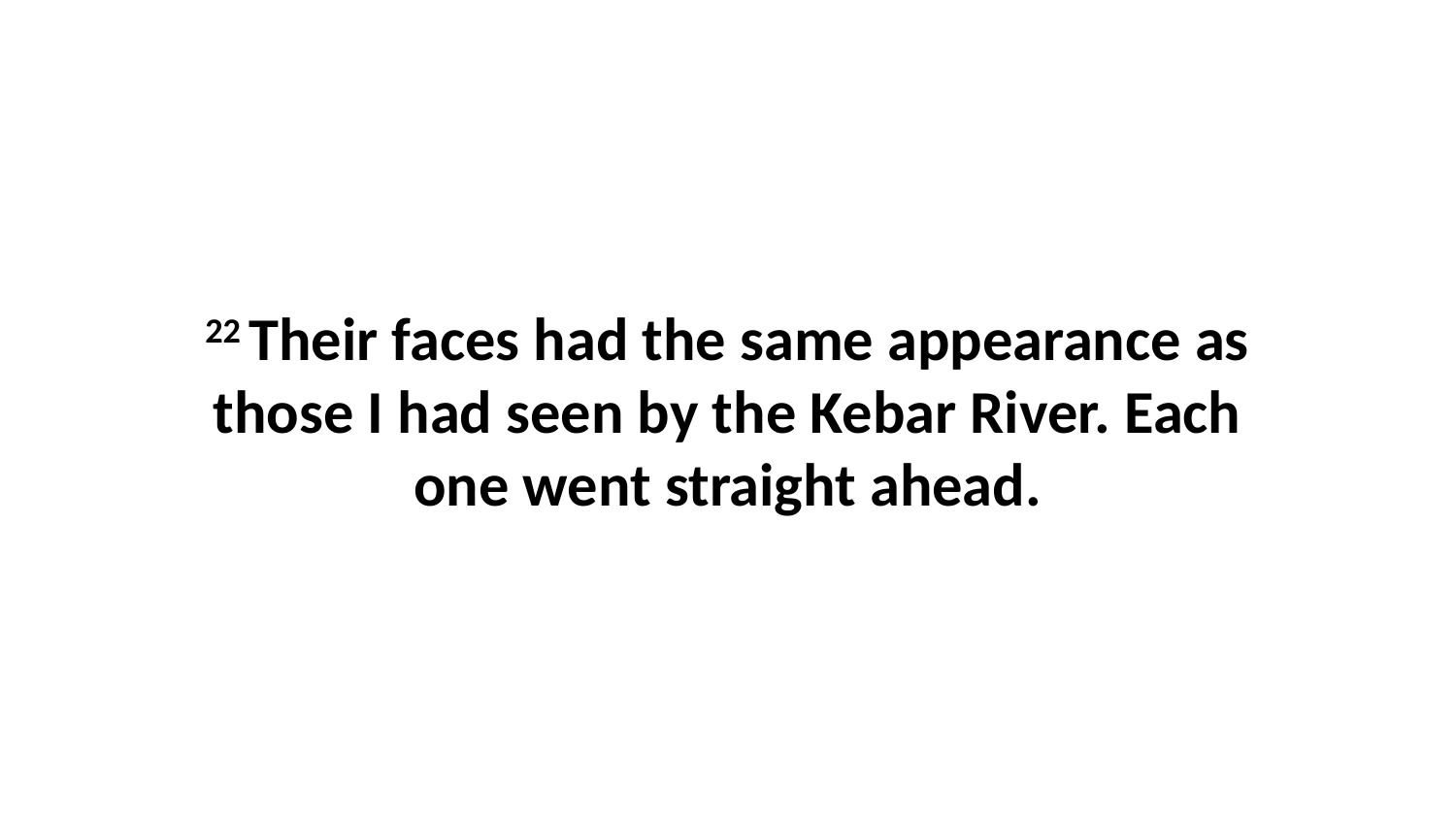

22 Their faces had the same appearance as those I had seen by the Kebar River. Each one went straight ahead.